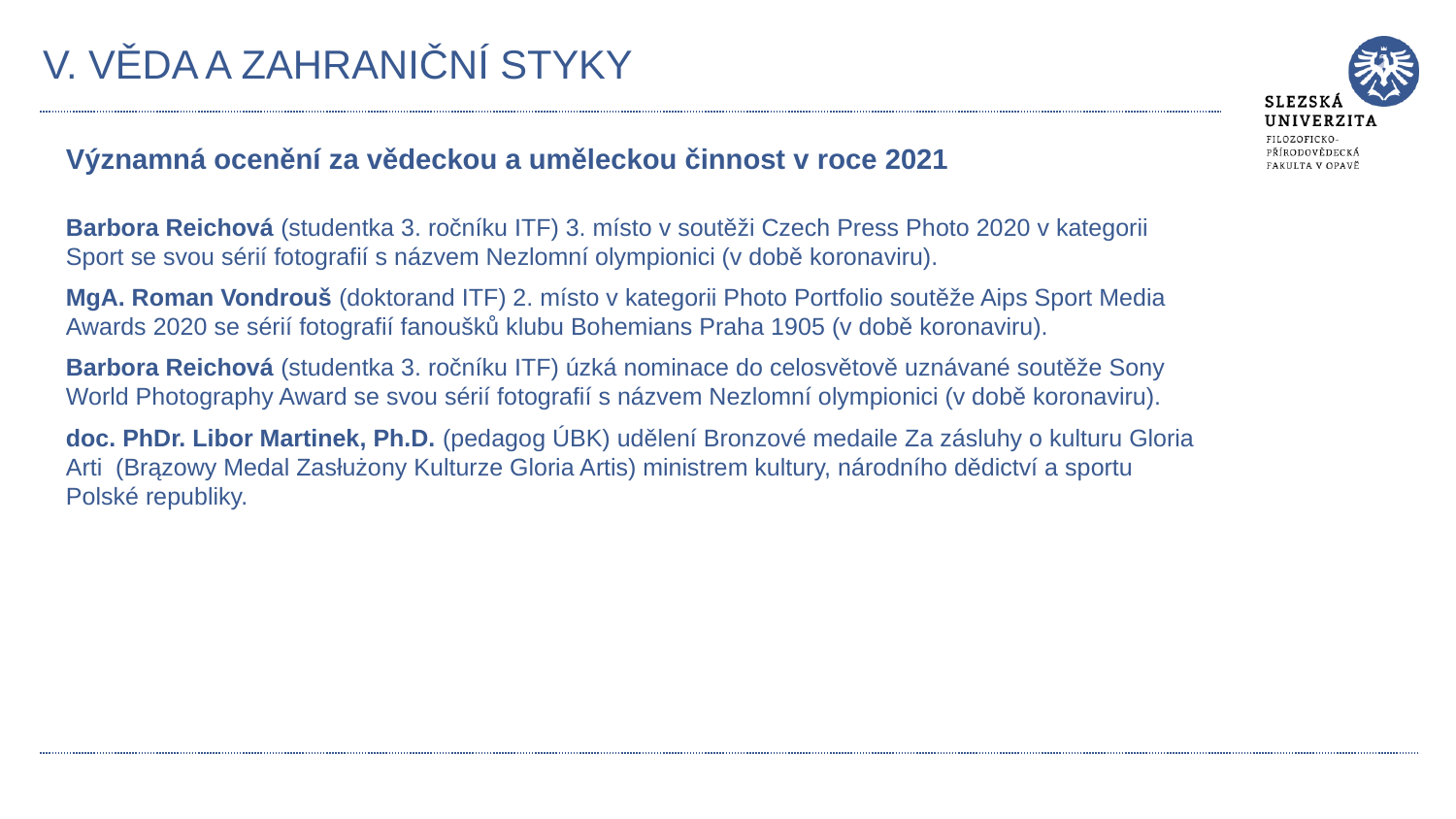

# V. VĚDA A ZAHRANIČNÍ STYKY
Významná ocenění za vědeckou a uměleckou činnost v roce 2021
Barbora Reichová (studentka 3. ročníku ITF) 3. místo v soutěži Czech Press Photo 2020 v kategorii Sport se svou sérií fotografií s názvem Nezlomní olympionici (v době koronaviru).
MgA. Roman Vondrouš (doktorand ITF) 2. místo v kategorii Photo Portfolio soutěže Aips Sport Media Awards 2020 se sérií fotografií fanoušků klubu Bohemians Praha 1905 (v době koronaviru).
Barbora Reichová (studentka 3. ročníku ITF) úzká nominace do celosvětově uznávané soutěže Sony World Photography Award se svou sérií fotografií s názvem Nezlomní olympionici (v době koronaviru).
doc. PhDr. Libor Martinek, Ph.D. (pedagog ÚBK) udělení Bronzové medaile Za zásluhy o kulturu Gloria Arti  (Brązowy Medal Zasłużony Kulturze Gloria Artis) ministrem kultury, národního dědictví a sportu Polské republiky.